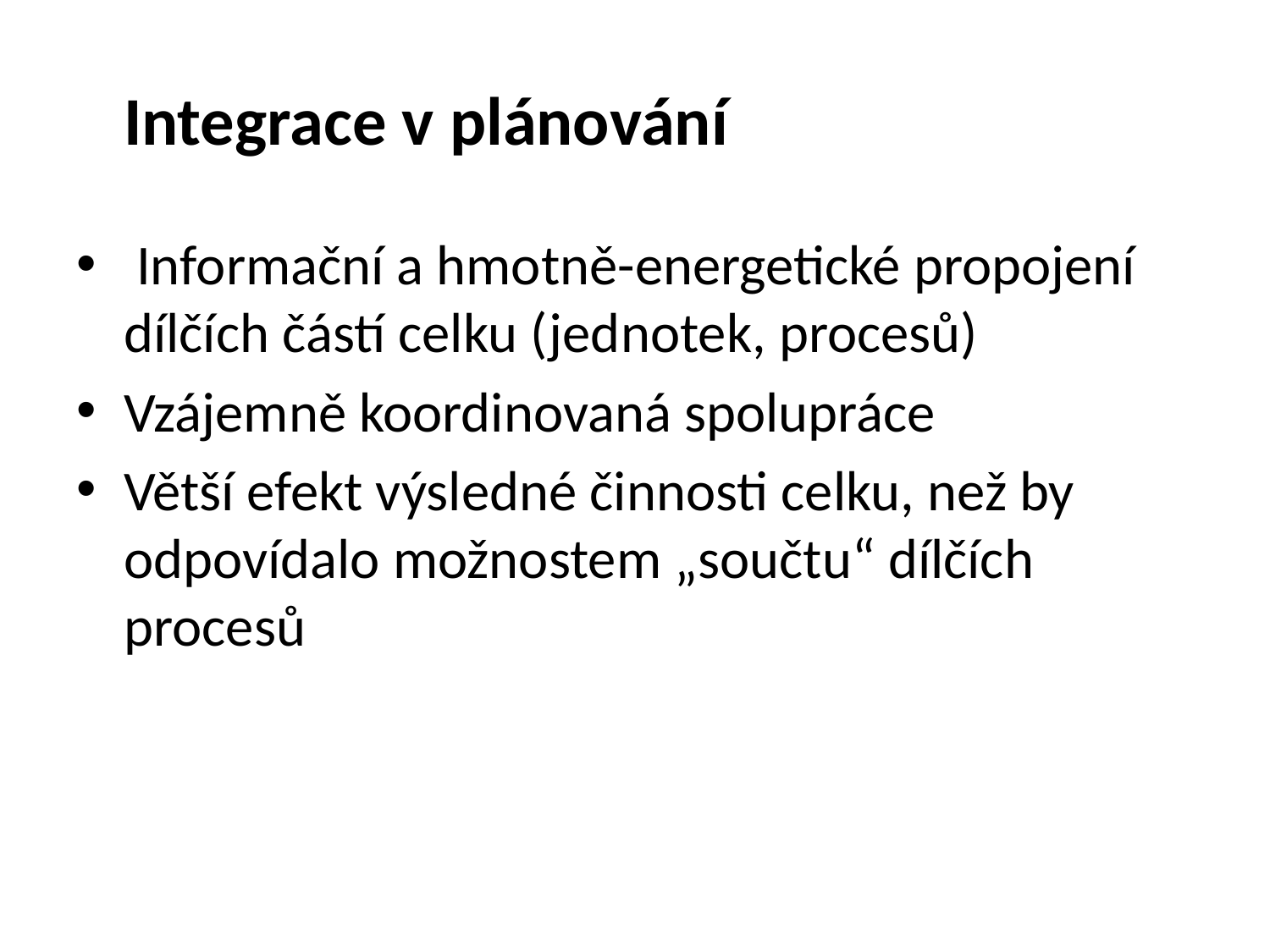

# Integrace v plánování
 Informační a hmotně-energetické propojení dílčích částí celku (jednotek, procesů)
Vzájemně koordinovaná spolupráce
Větší efekt výsledné činnosti celku, než by odpovídalo možnostem „součtu“ dílčích procesů